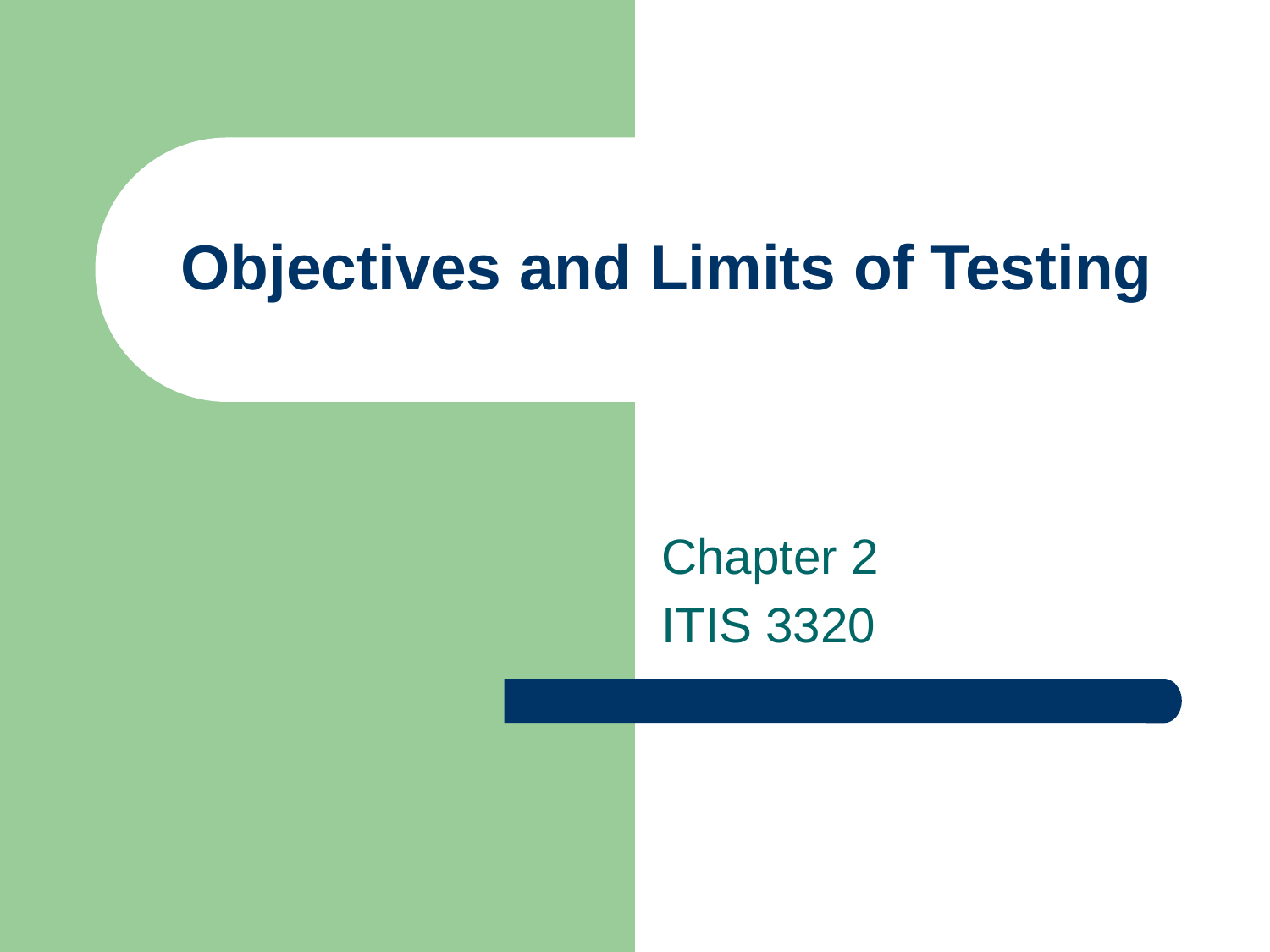

# Objectives and Limits of Testing
Chapter 2
ITIS 3320